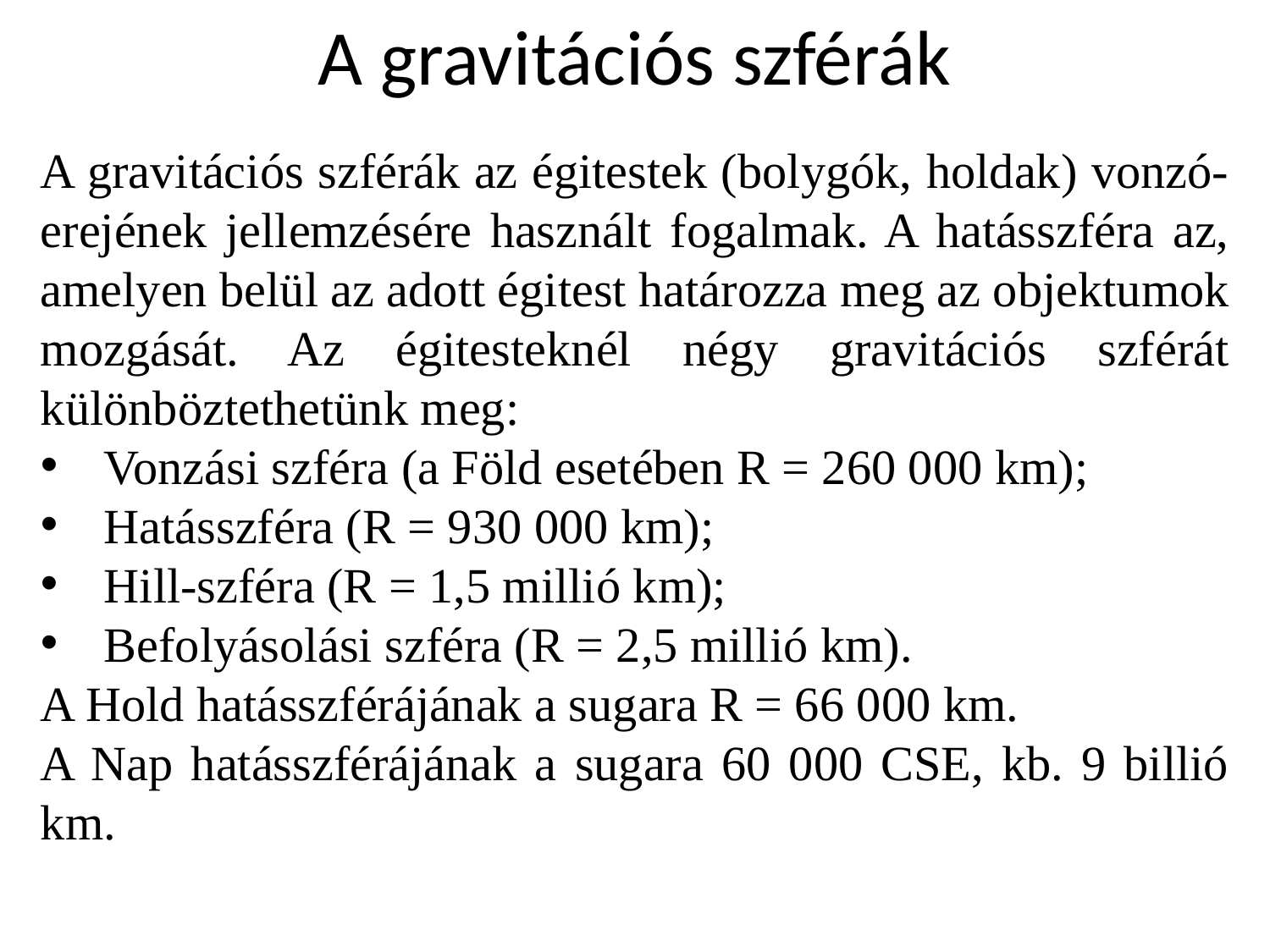

# A gravitációs szférák
A gravitációs szférák az égitestek (bolygók, holdak) vonzó-erejének jellemzésére használt fogalmak. A hatásszféra az, amelyen belül az adott égitest határozza meg az objektumok mozgását. Az égitesteknél négy gravitációs szférát különböztethetünk meg:
Vonzási szféra (a Föld esetében R = 260 000 km);
Hatásszféra (R = 930 000 km);
Hill-szféra (R = 1,5 millió km);
Befolyásolási szféra (R = 2,5 millió km).
A Hold hatásszférájának a sugara R = 66 000 km.
A Nap hatásszférájának a sugara 60 000 CSE, kb. 9 billió km.